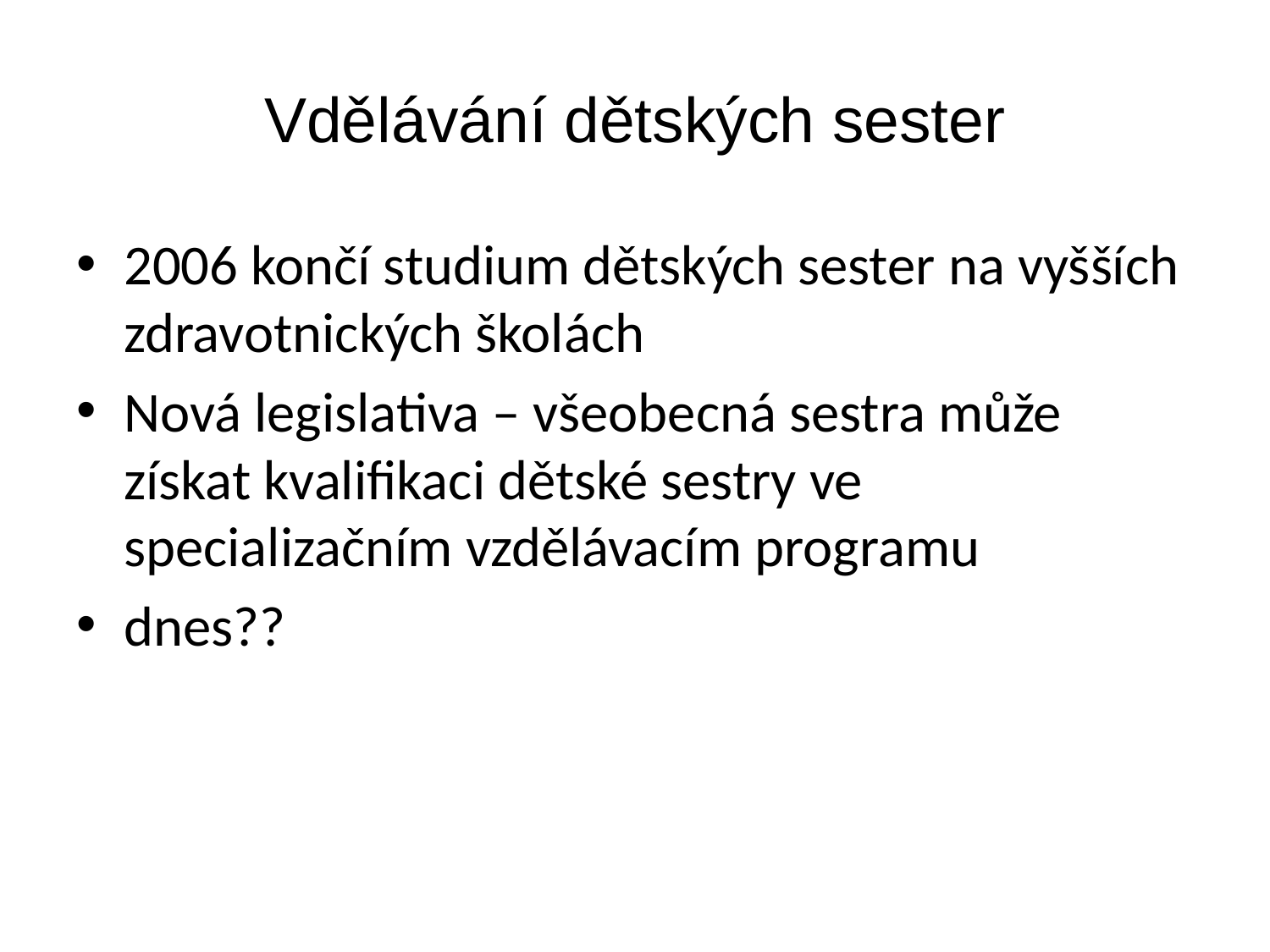

# Vdělávání dětských sester
2006 končí studium dětských sester na vyšších zdravotnických školách
Nová legislativa – všeobecná sestra může získat kvalifikaci dětské sestry ve specializačním vzdělávacím programu
dnes??